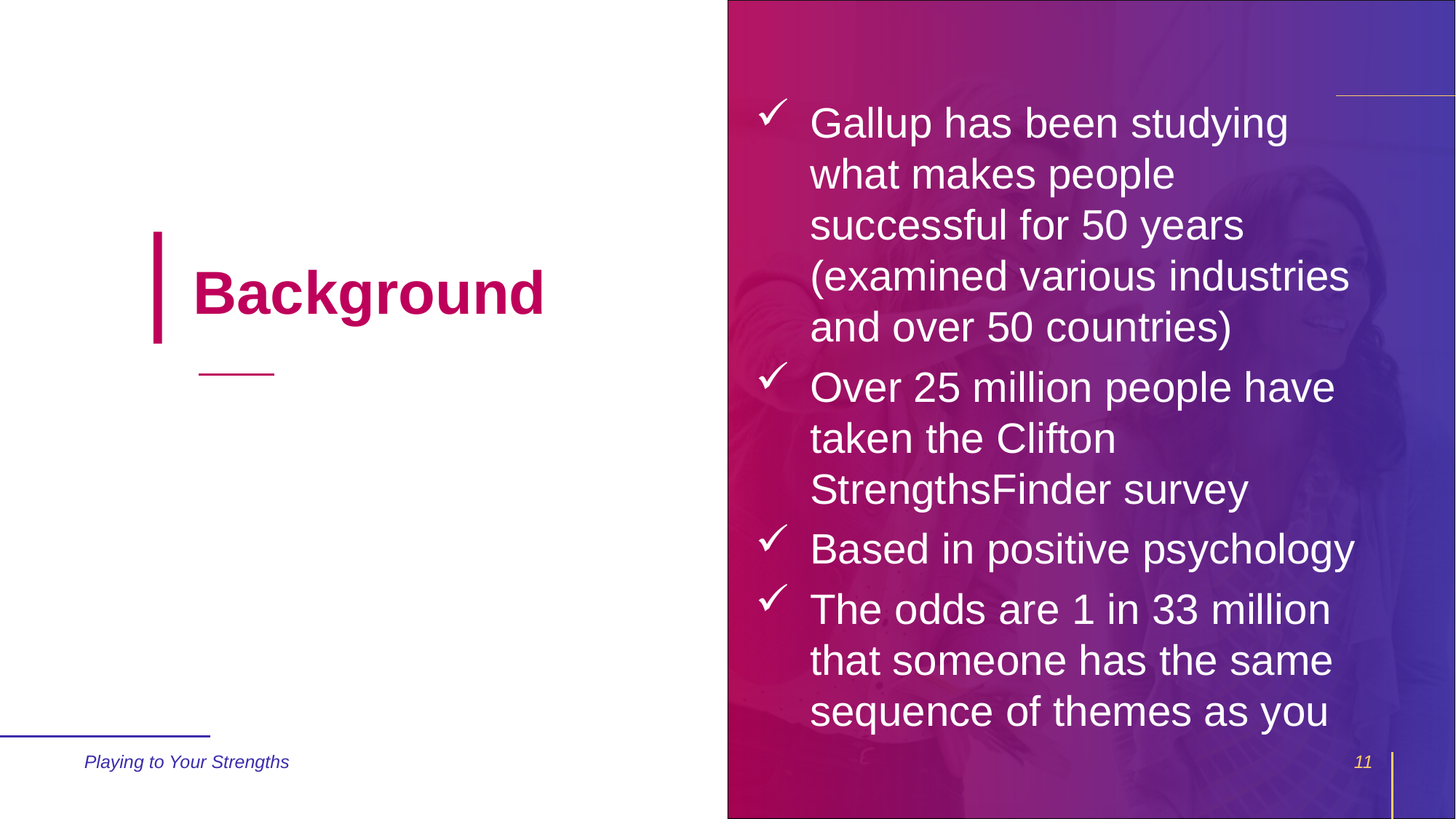

Gallup has been studying what makes people successful for 50 years (examined various industries and over 50 countries)
Over 25 million people have taken the Clifton StrengthsFinder survey
Based in positive psychology
The odds are 1 in 33 million that someone has the same sequence of themes as you
# Background
Playing to Your Strengths
11